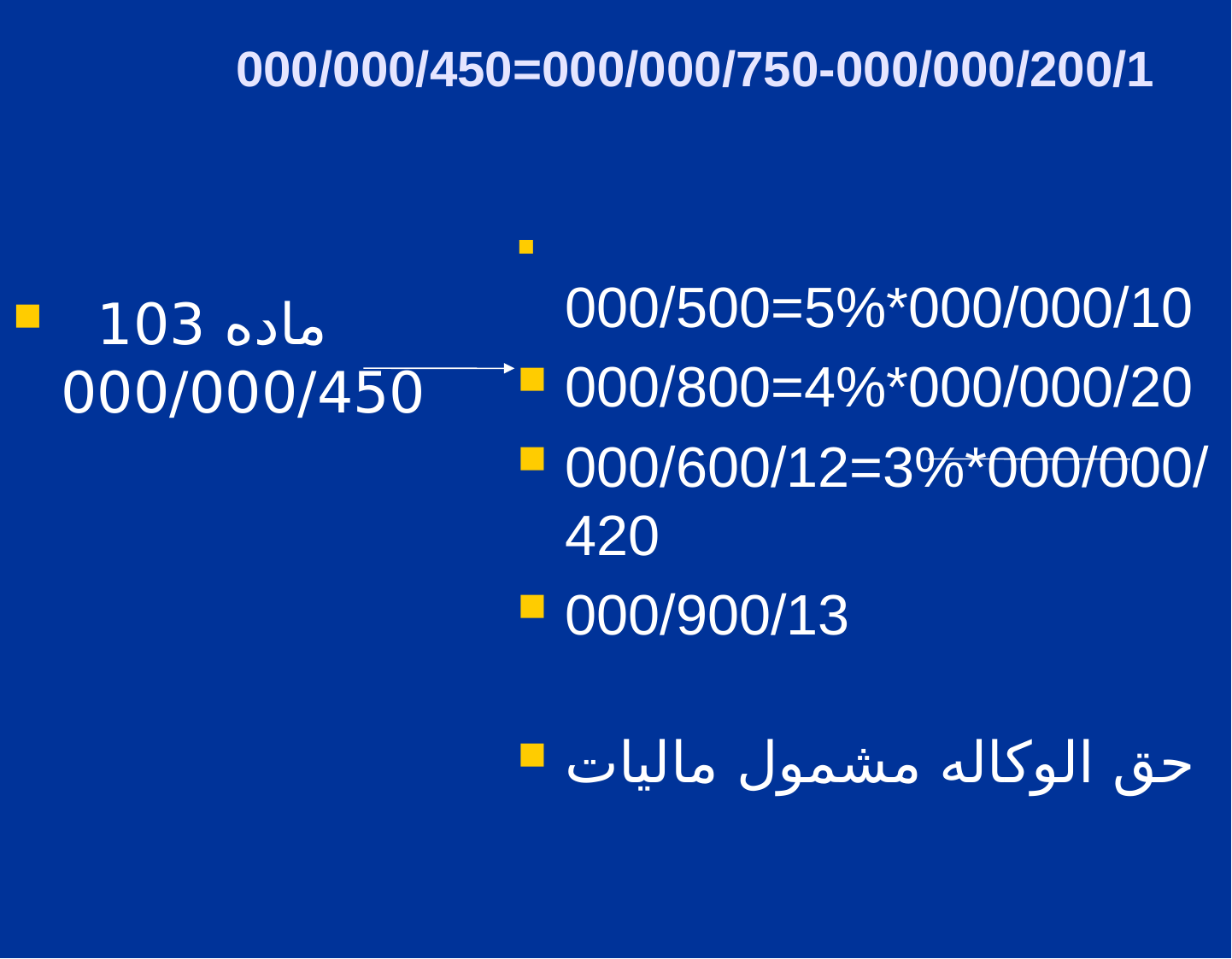

# 000/000/450=000/000/750-000/000/200/1
000/500=5%*000/000/10
000/800=4%*000/000/20
000/600/12=3%*000/000/420
000/900/13
حق الوكاله مشمول ماليات

ماده 103   000/000/450